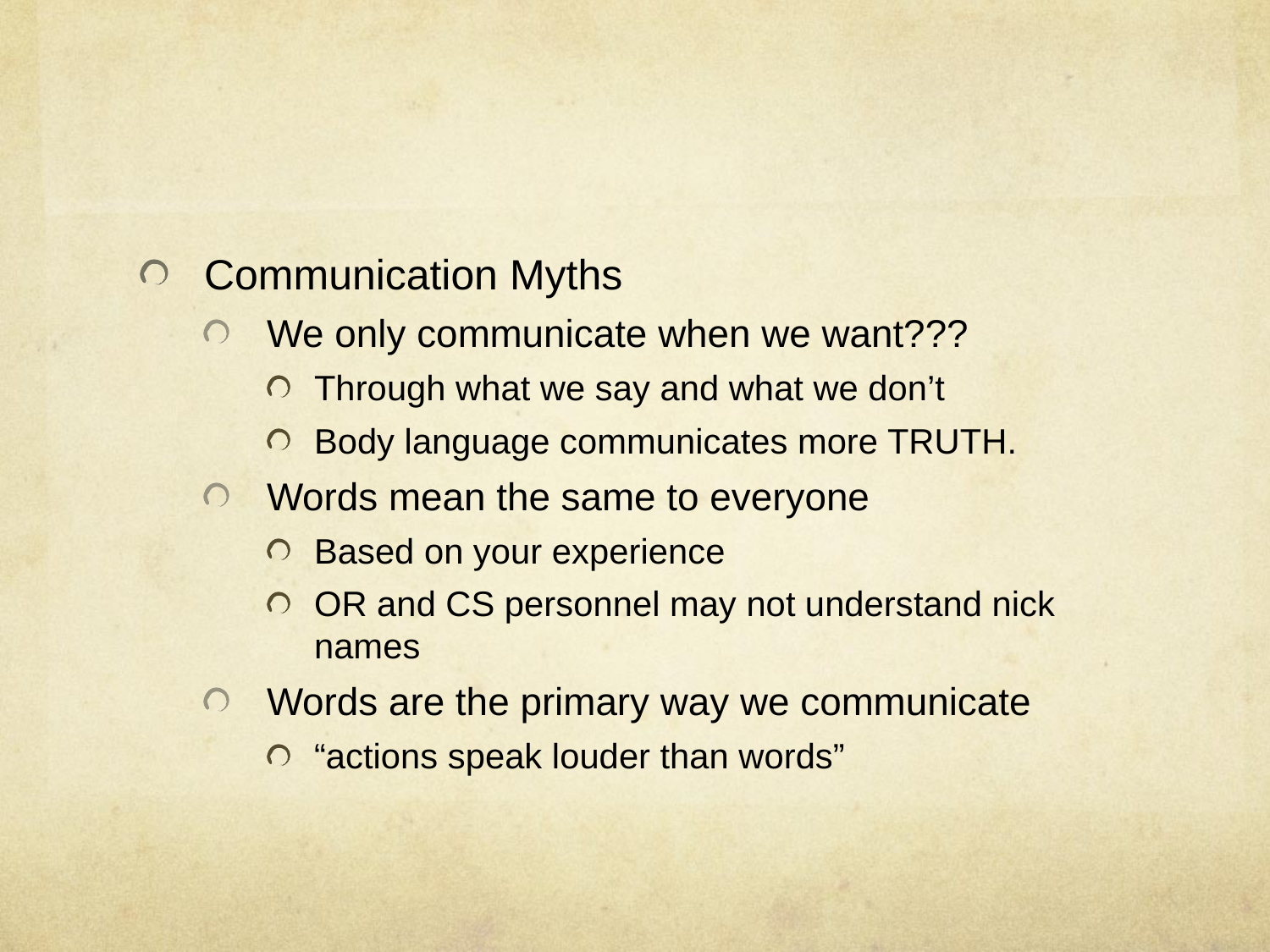

#
Communication Myths
We only communicate when we want???
Through what we say and what we don’t
Body language communicates more TRUTH.
Words mean the same to everyone
Based on your experience
OR and CS personnel may not understand nick names
Words are the primary way we communicate
“actions speak louder than words”